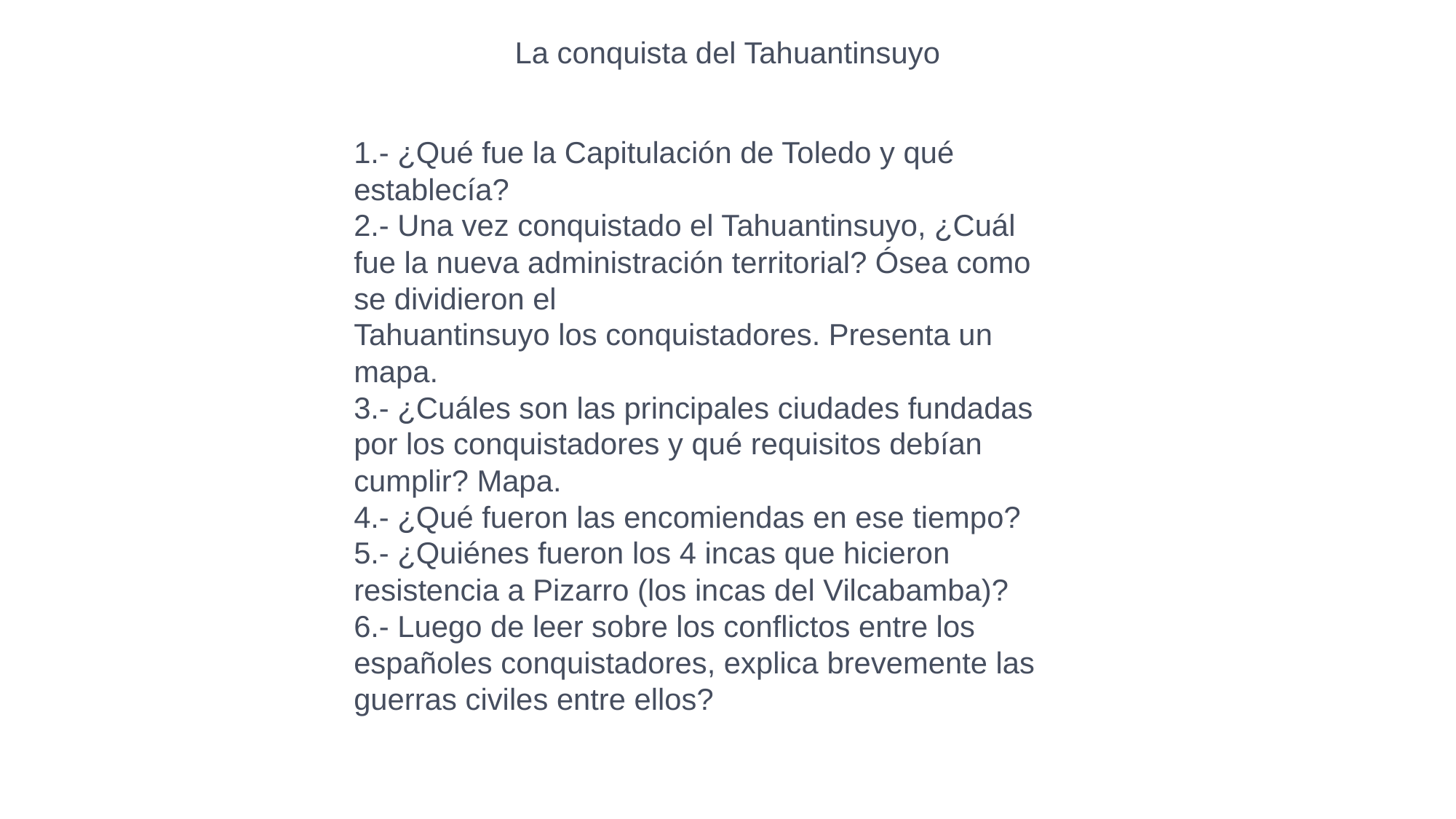

La conquista del Tahuantinsuyo
1.- ¿Qué fue la Capitulación de Toledo y qué establecía?
2.- Una vez conquistado el Tahuantinsuyo, ¿Cuál fue la nueva administración territorial? Ósea como se dividieron el
Tahuantinsuyo los conquistadores. Presenta un mapa.
3.- ¿Cuáles son las principales ciudades fundadas por los conquistadores y qué requisitos debían cumplir? Mapa.
4.- ¿Qué fueron las encomiendas en ese tiempo?
5.- ¿Quiénes fueron los 4 incas que hicieron resistencia a Pizarro (los incas del Vilcabamba)?
6.- Luego de leer sobre los conflictos entre los españoles conquistadores, explica brevemente las guerras civiles entre ellos?